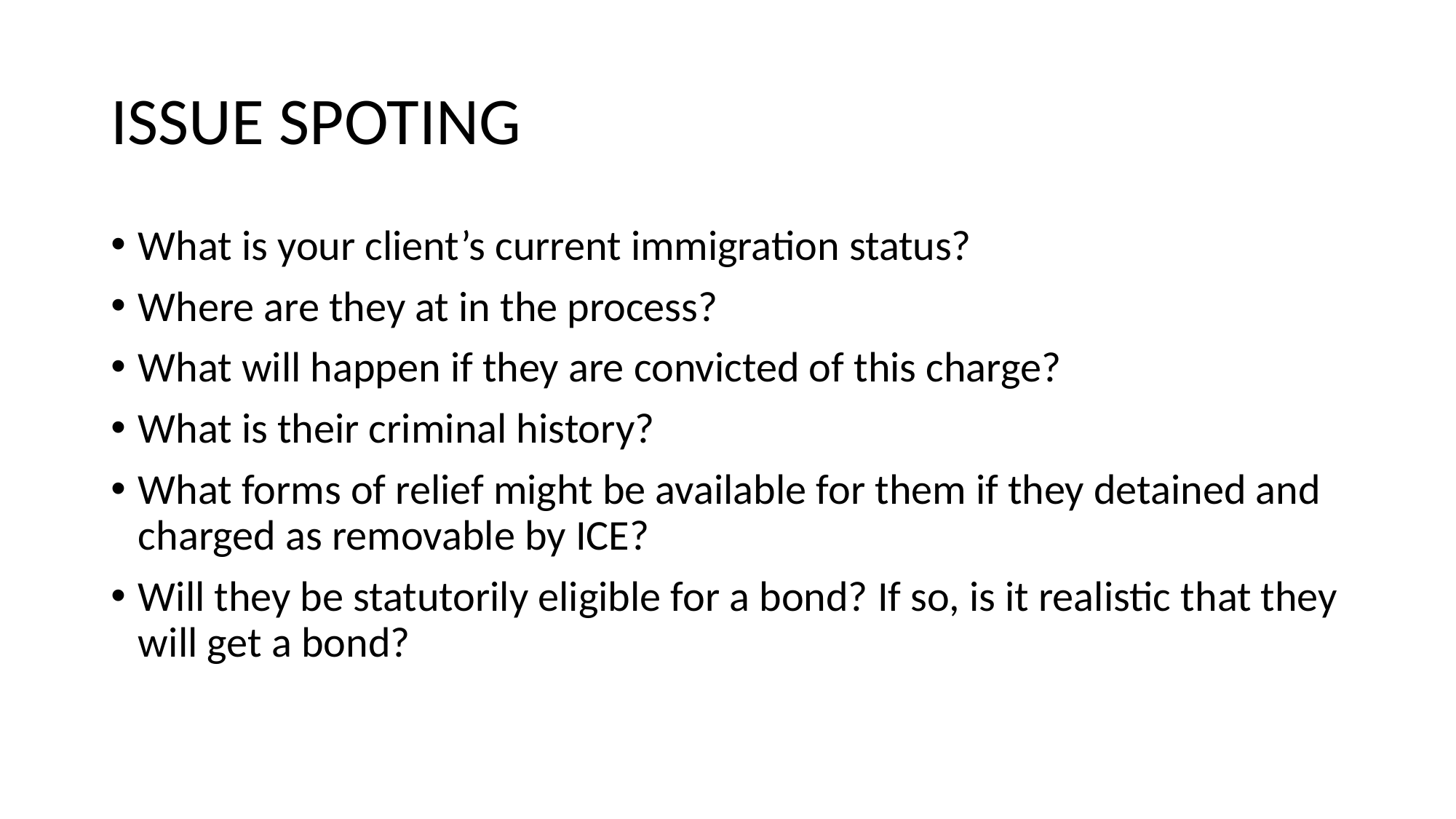

# ISSUE SPOTING
What is your client’s current immigration status?
Where are they at in the process?
What will happen if they are convicted of this charge?
What is their criminal history?
What forms of relief might be available for them if they detained and charged as removable by ICE?
Will they be statutorily eligible for a bond? If so, is it realistic that they will get a bond?